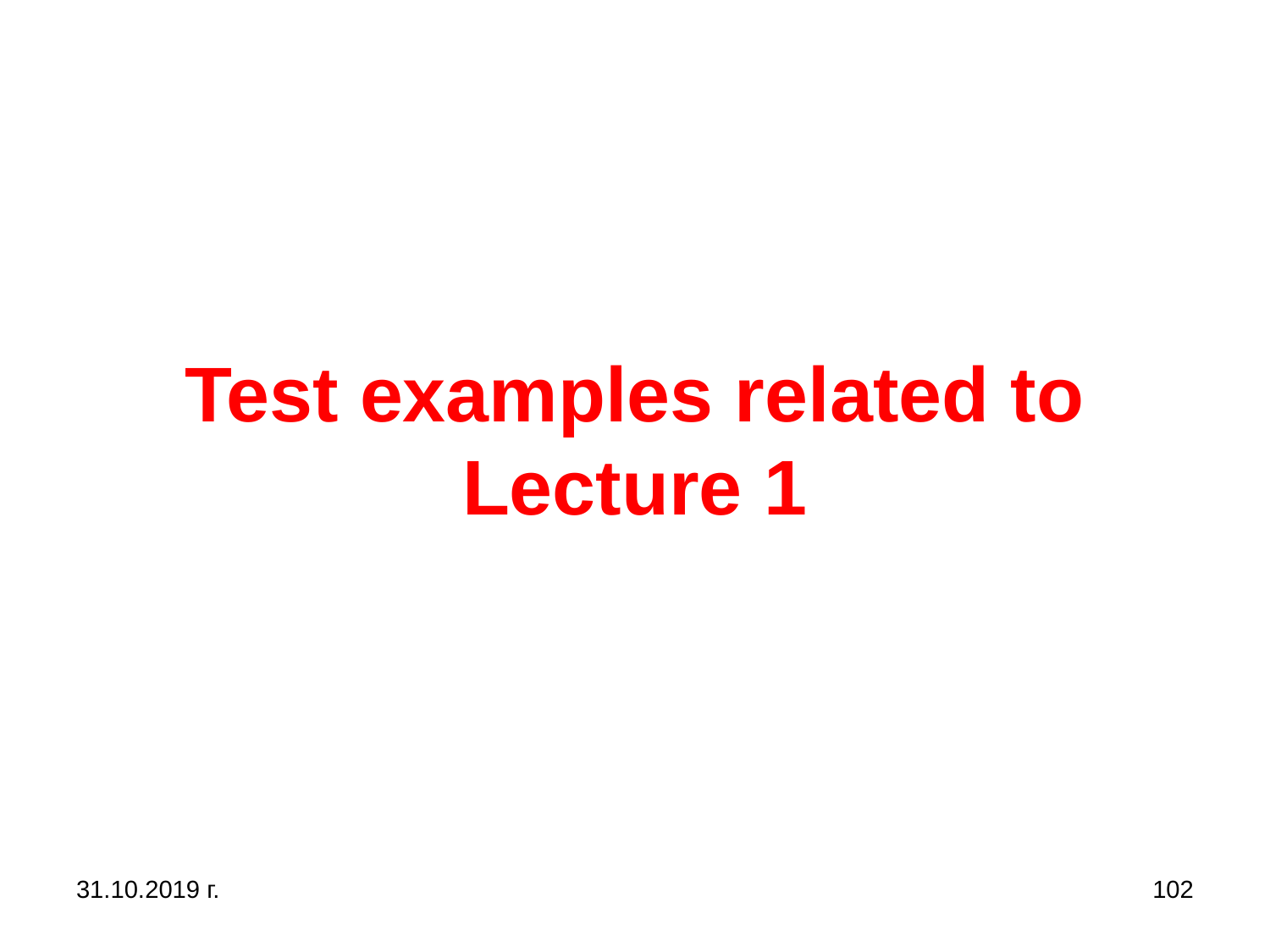

# Test examples related to Lecture 1
31.10.2019 г.
102